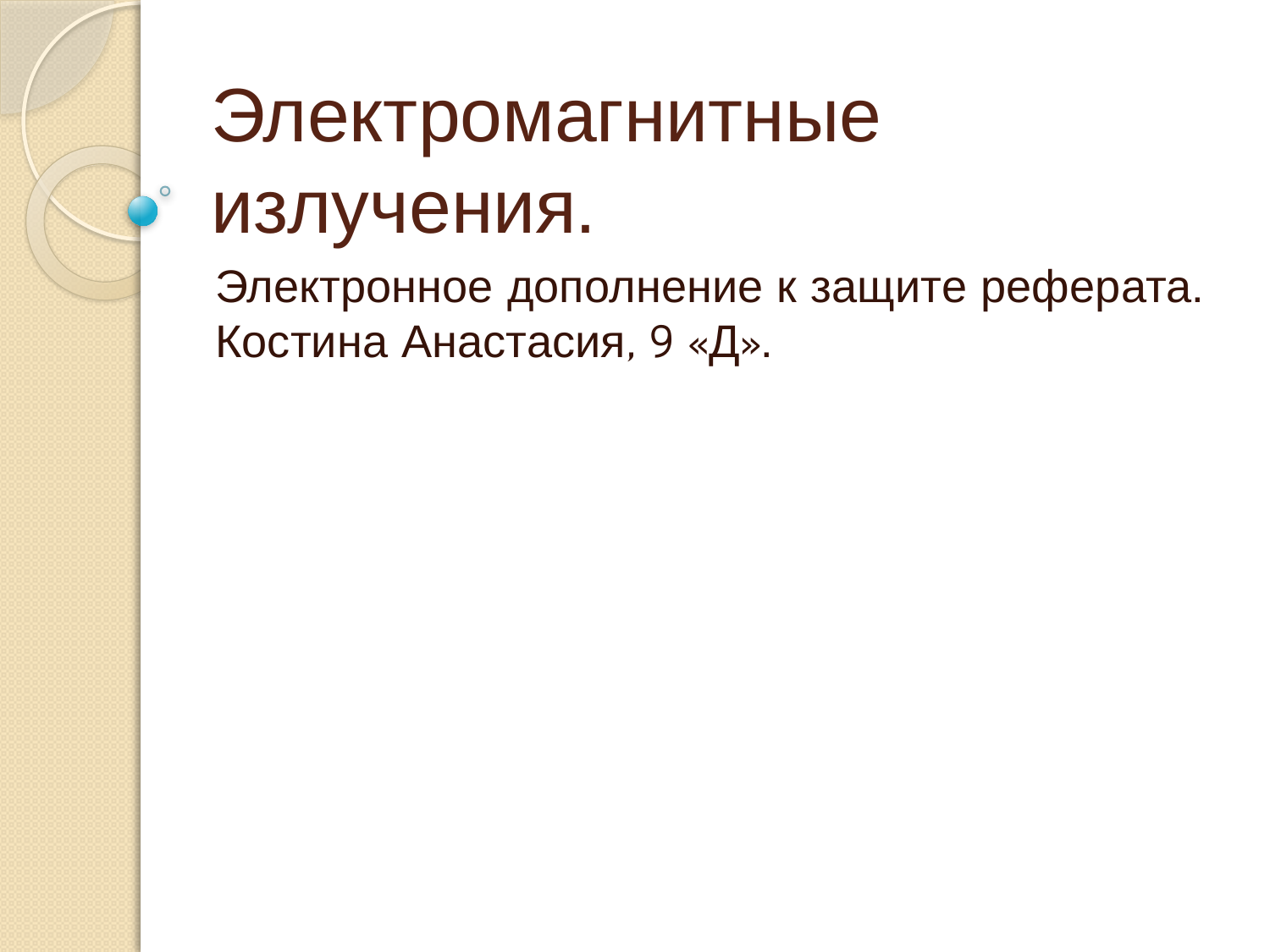

# Электромагнитные излучения.
Электронное дополнение к защите реферата.
Костина Анастасия, 9 «Д».